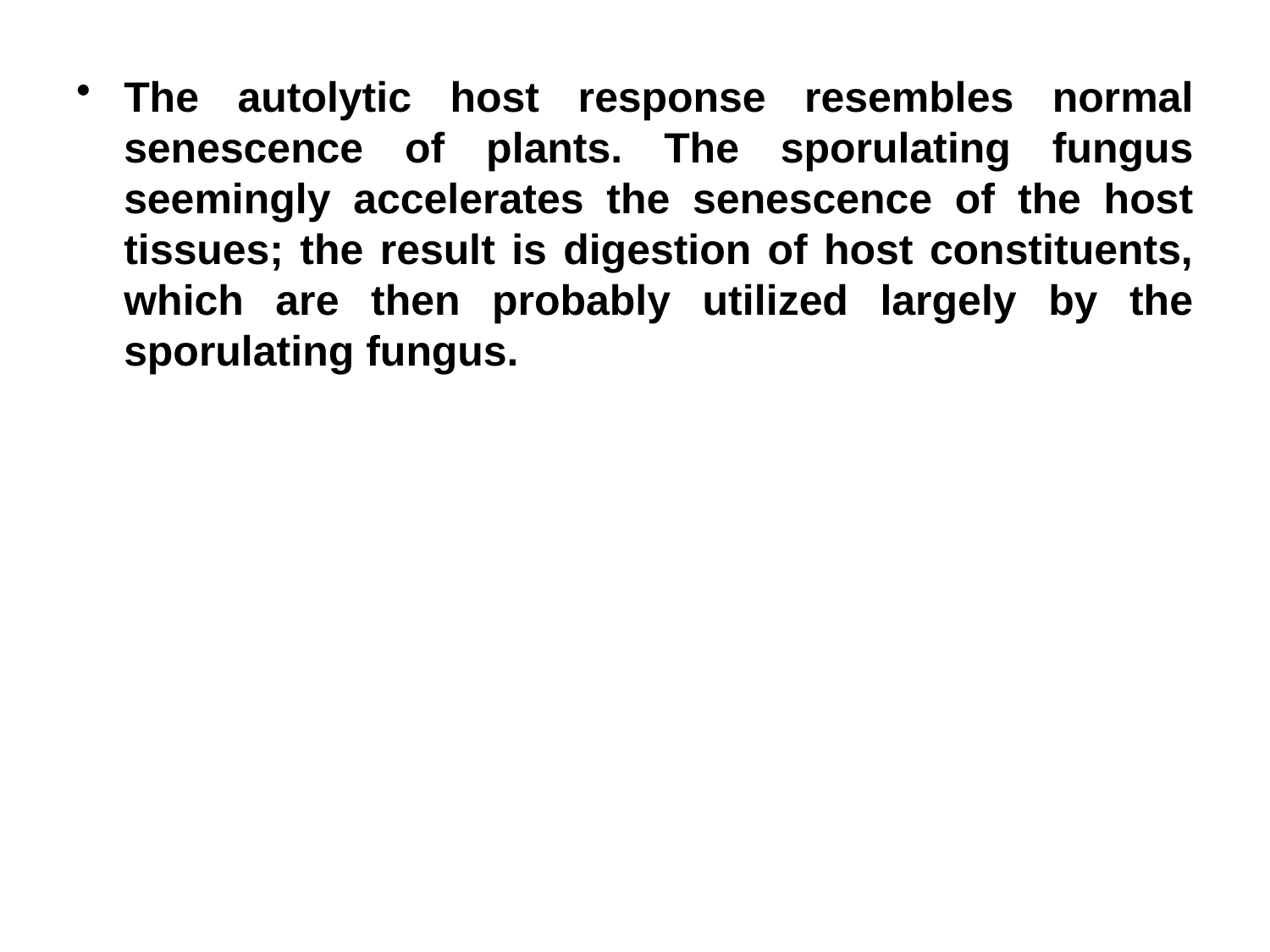

The autolytic host response resembles normal senescence of plants. The sporulating fungus seemingly accelerates the senescence of the host tissues; the result is digestion of host constituents, which are then probably utilized largely by the sporulating fungus.